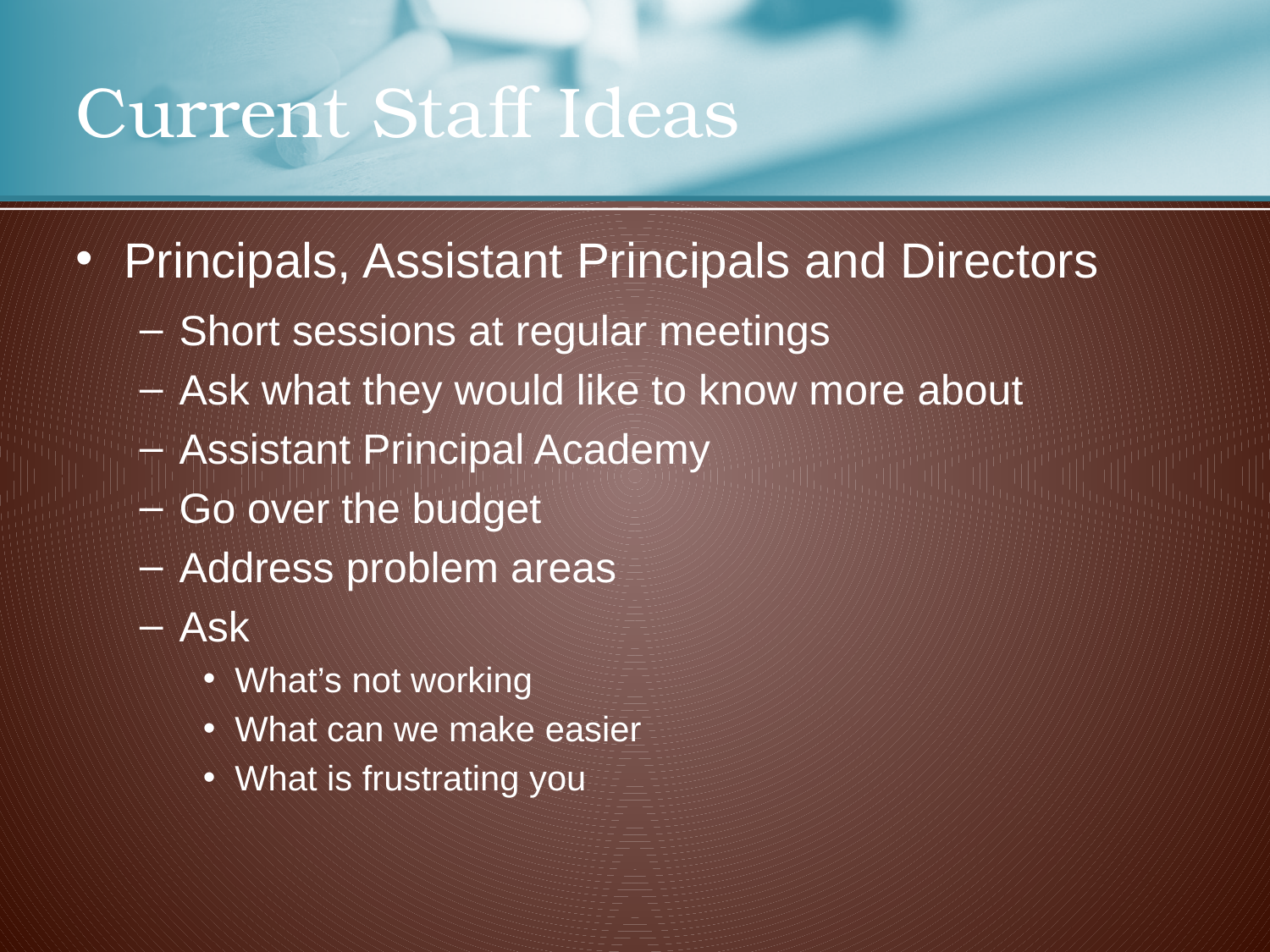

# Current Staff Ideas
Principals, Assistant Principals and Directors
Short sessions at regular meetings
Ask what they would like to know more about
Assistant Principal Academy
Go over the budget
Address problem areas
Ask
What’s not working
What can we make easier
What is frustrating you